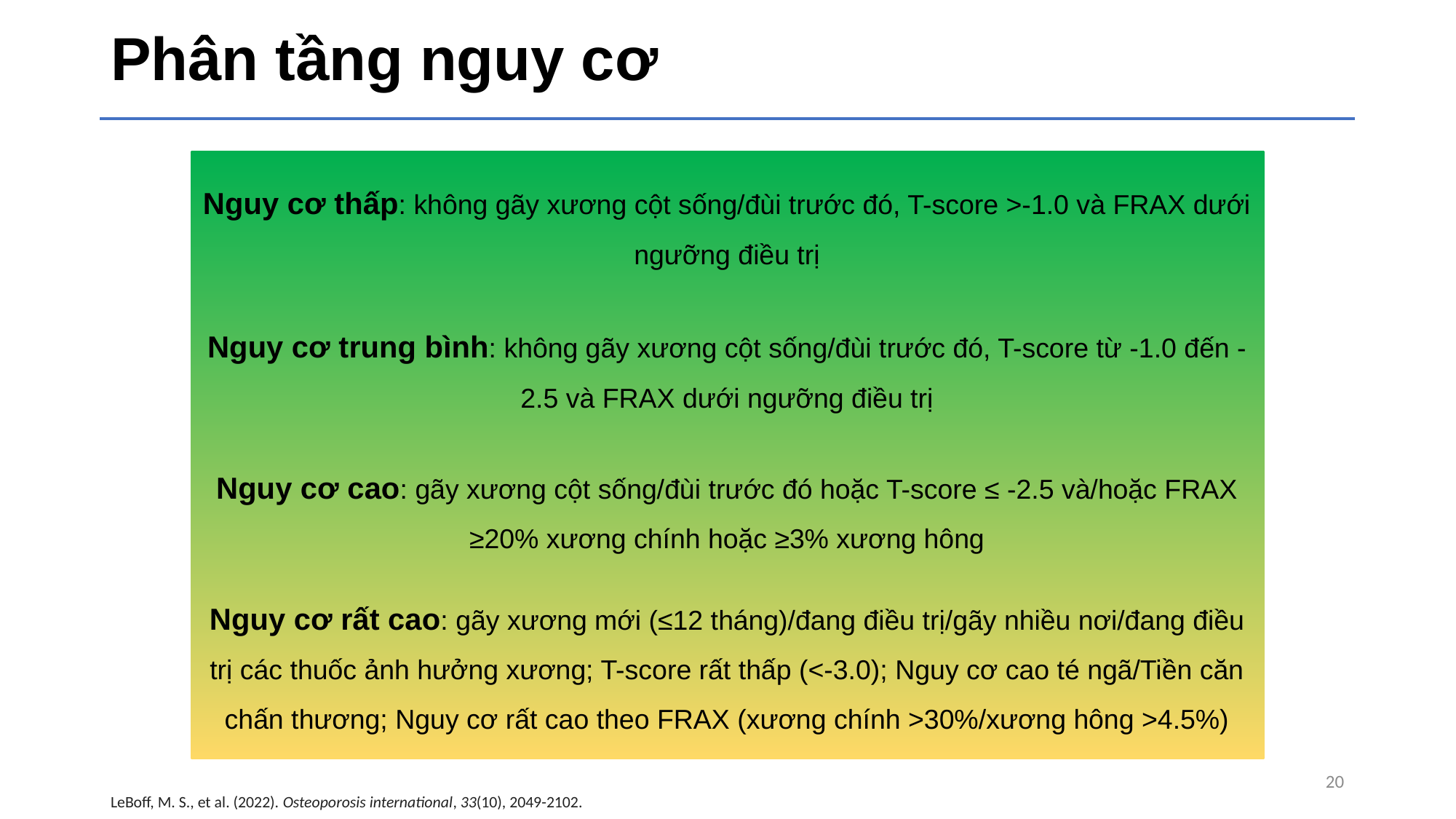

# Phân tầng nguy cơ

Nguy cơ thấp: không gãy xương cột sống/đùi trước đó, T-score >-1.0 và FRAX dưới ngưỡng điều trị
Nguy cơ trung bình: không gãy xương cột sống/đùi trước đó, T-score từ -1.0 đến -2.5 và FRAX dưới ngưỡng điều trị
Nguy cơ cao: gãy xương cột sống/đùi trước đó hoặc T-score ≤ -2.5 và/hoặc FRAX ≥20% xương chính hoặc ≥3% xương hông
Nguy cơ rất cao: gãy xương mới (≤12 tháng)/đang điều trị/gãy nhiều nơi/đang điều trị các thuốc ảnh hưởng xương; T-score rất thấp (<-3.0); Nguy cơ cao té ngã/Tiền căn chấn thương; Nguy cơ rất cao theo FRAX (xương chính >30%/xương hông >4.5%)
20
LeBoff, M. S., et al. (2022). Osteoporosis international, 33(10), 2049-2102.